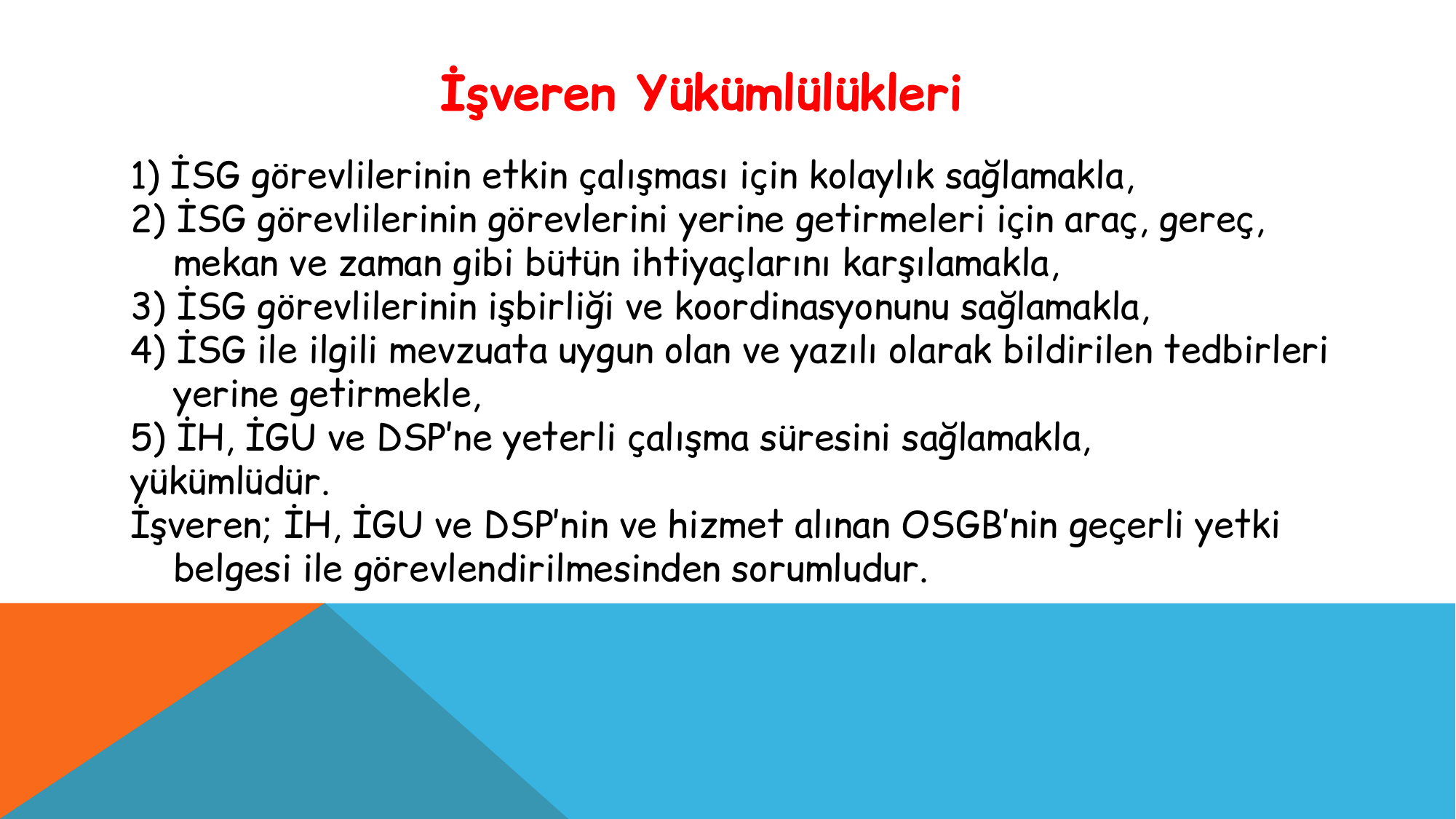

İşveren Yükümlülükleri
1) İSG görevlilerinin etkin çalışması için kolaylık sağlamakla,
2) İSG görevlilerinin görevlerini yerine getirmeleri için araç, gereç, mekan ve zaman gibi bütün ihtiyaçlarını karşılamakla,
3) İSG görevlilerinin işbirliği ve koordinasyonunu sağlamakla,
4) İSG ile ilgili mevzuata uygun olan ve yazılı olarak bildirilen tedbirleri yerine getirmekle,
5) İH, İGU ve DSP’ne yeterli çalışma süresini sağlamakla,
yükümlüdür.
İşveren; İH, İGU ve DSP’nin ve hizmet alınan OSGB’nin geçerli yetki belgesi ile görevlendirilmesinden sorumludur.